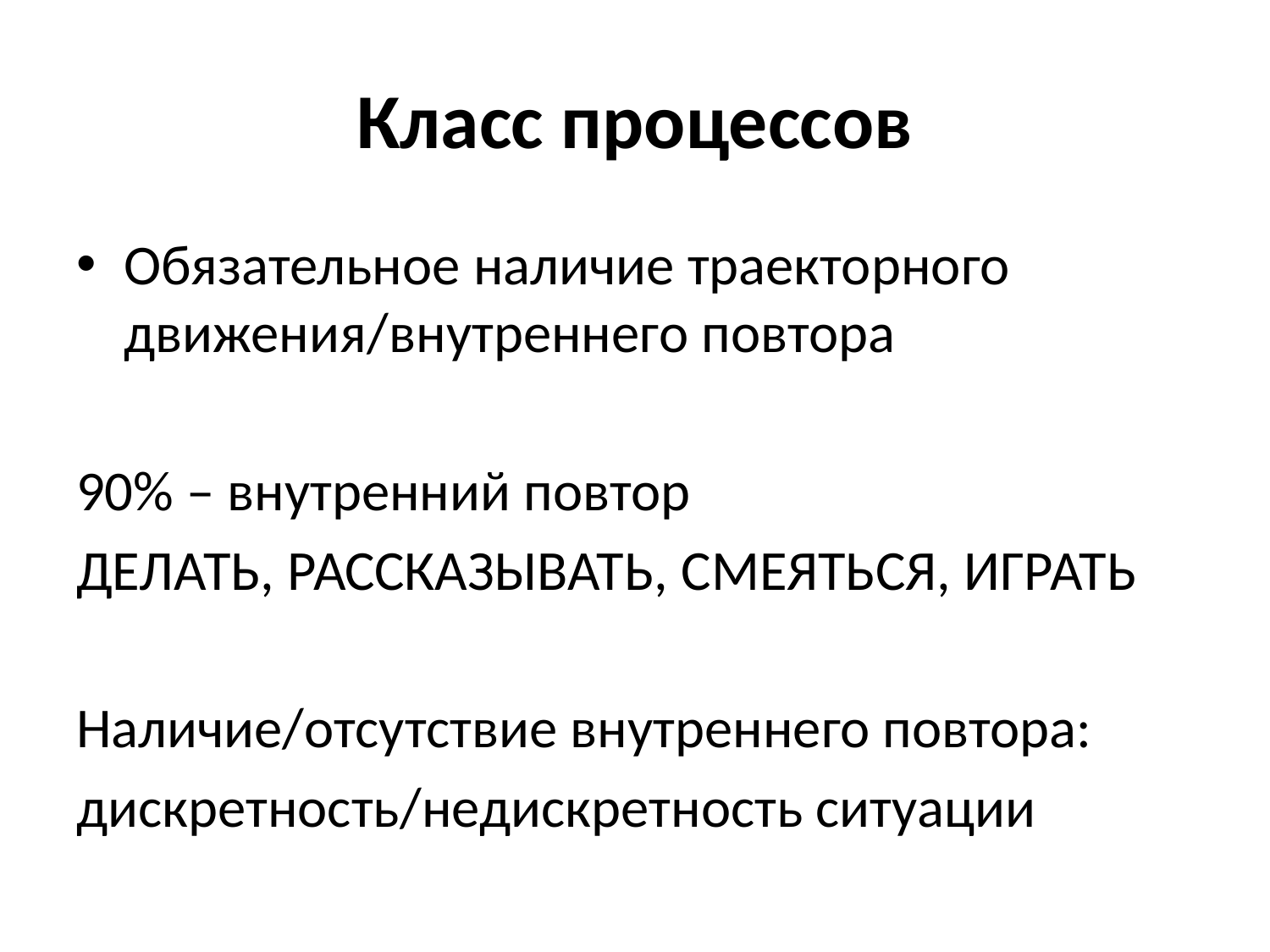

# Класс процессов
Обязательное наличие траекторного движения/внутреннего повтора

90% – внутренний повтор
делать, рассказывать, смеяться, играть

Наличие/отсутствие внутреннего повтора:
дискретность/недискретность ситуации